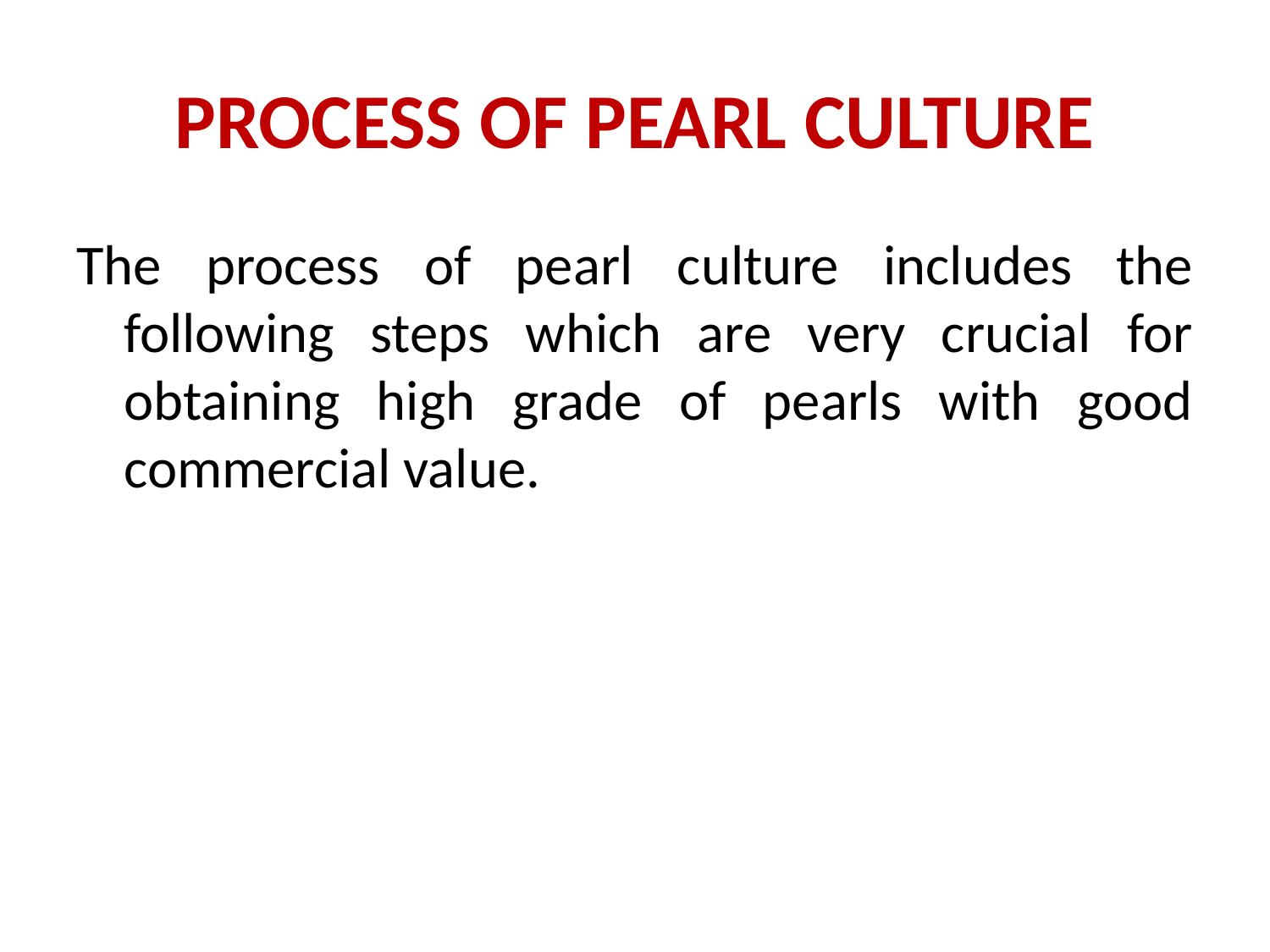

# PROCESS OF PEARL CULTURE
The process of pearl culture includes the following steps which are very crucial for obtaining high grade of pearls with good commercial value.